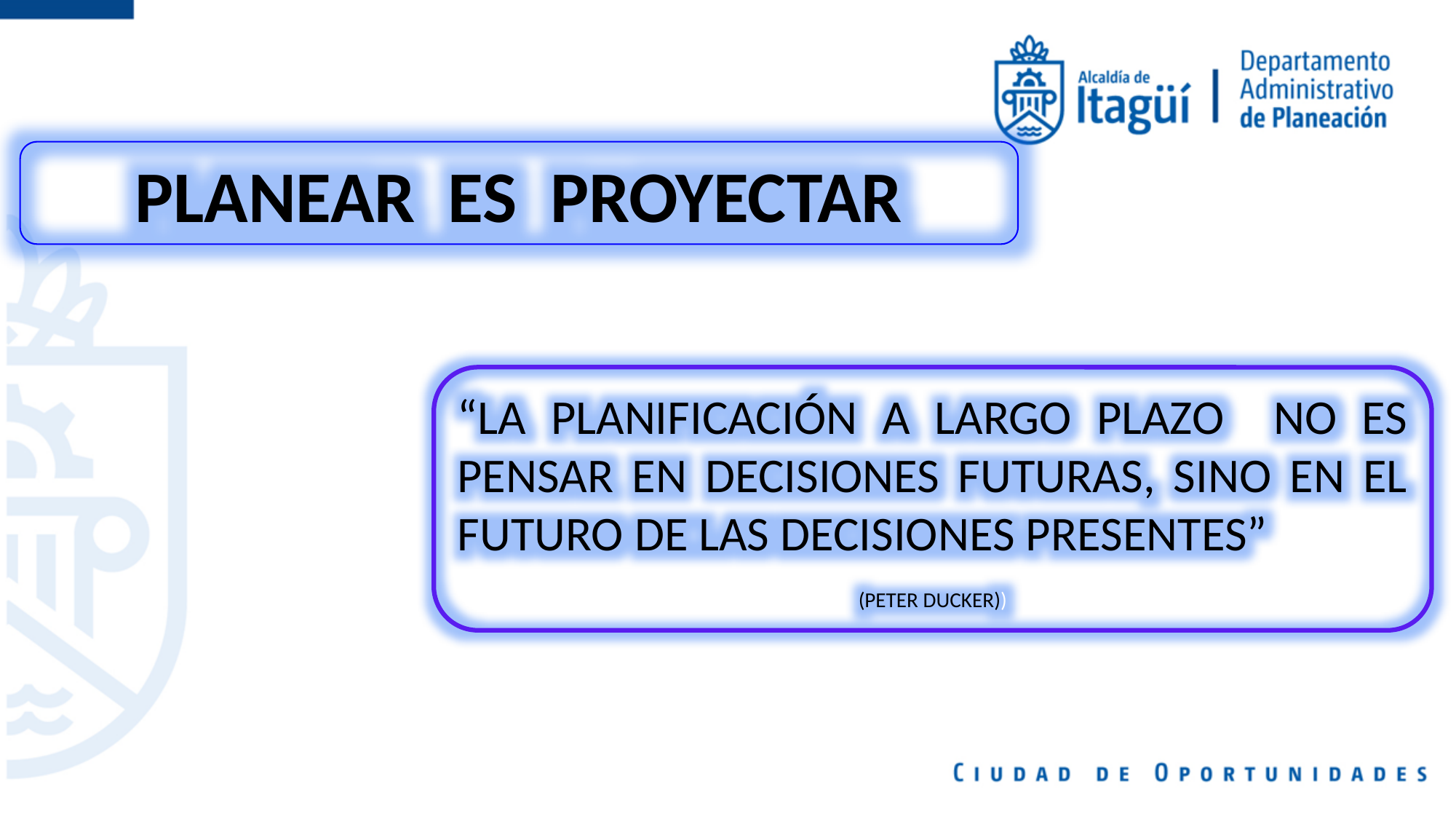

PLANEAR  ES  PROYECTAR
“LA PLANIFICACIÓN A LARGO PLAZO  NO ES PENSAR EN DECISIONES FUTURAS, SINO EN EL FUTURO DE LAS DECISIONES PRESENTES”

(PETER DUCKER))